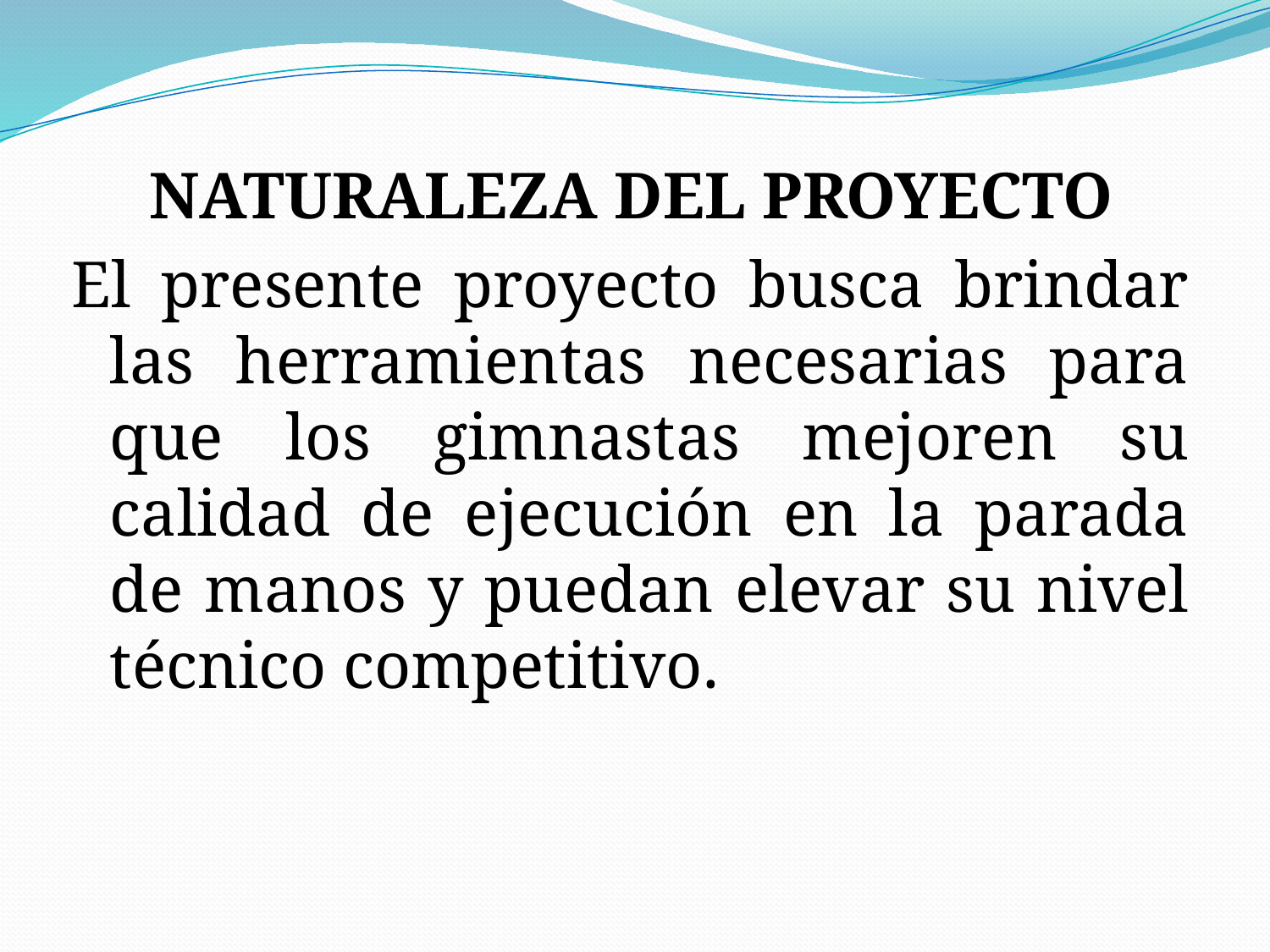

NATURALEZA DEL PROYECTO
El presente proyecto busca brindar las herramientas necesarias para que los gimnastas mejoren su calidad de ejecución en la parada de manos y puedan elevar su nivel técnico competitivo.